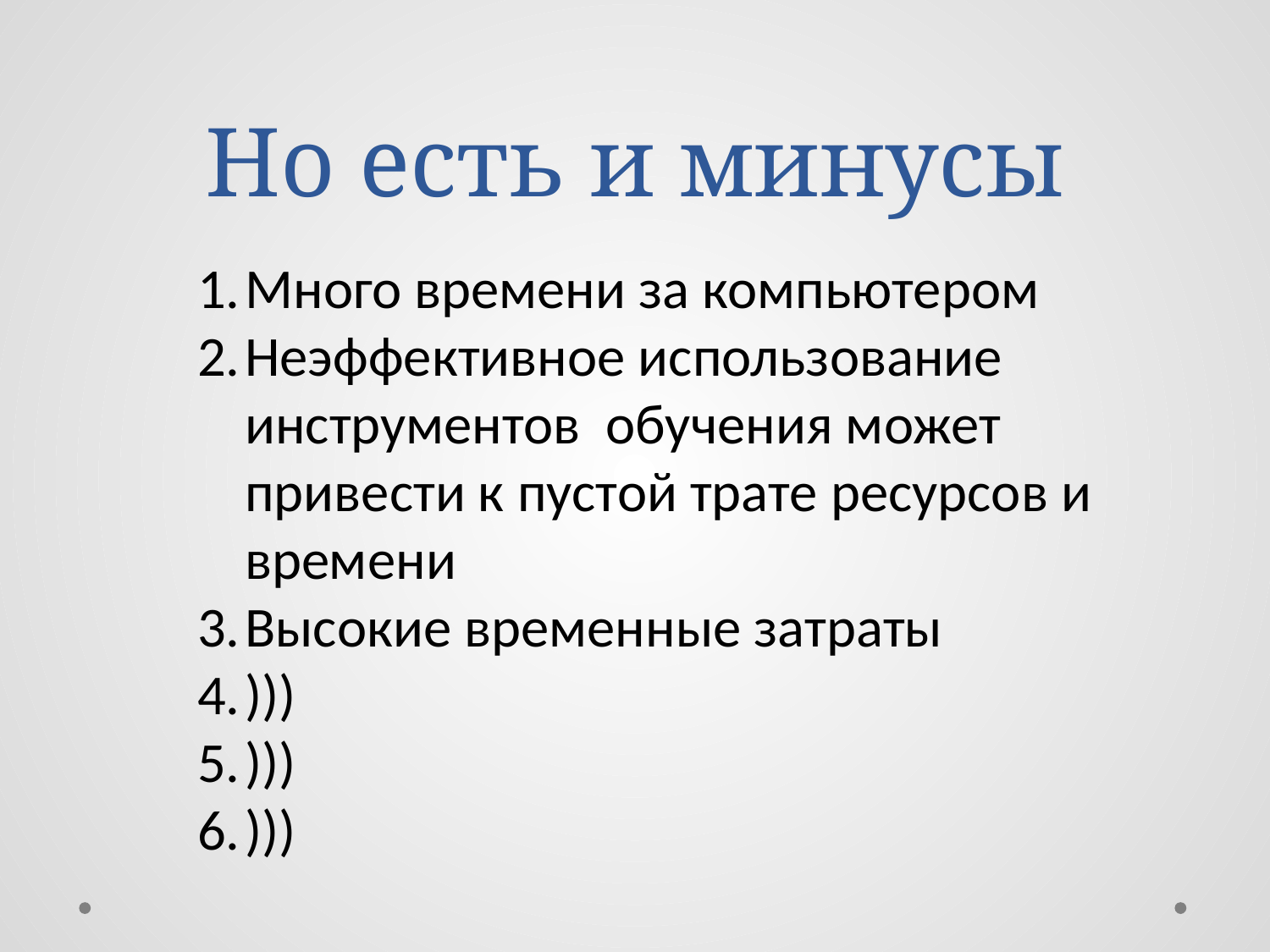

# Но есть и минусы
Много времени за компьютером
Неэффективное использование инструментов  обучения может привести к пустой трате ресурсов и времени
Высокие временные затраты
)))
)))
)))